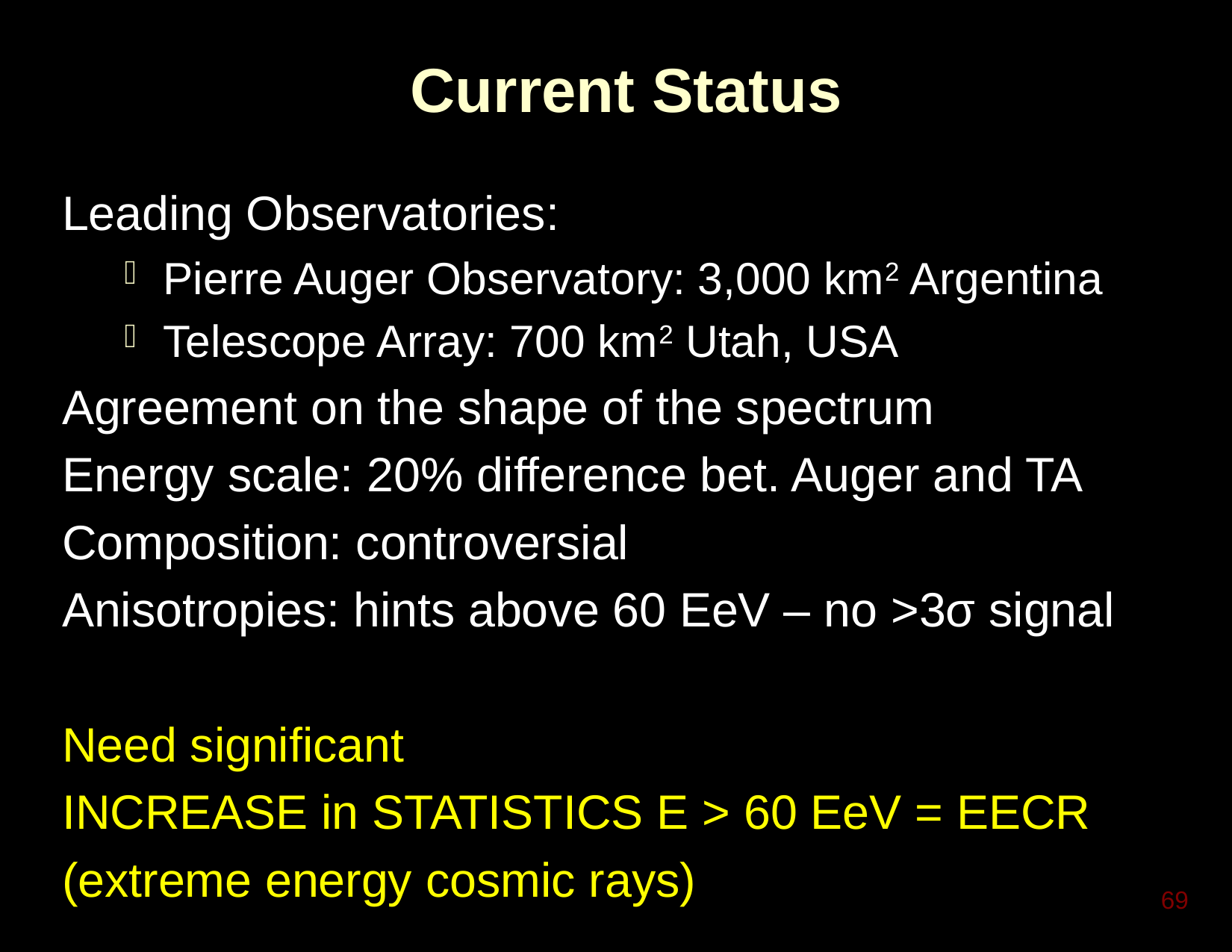

# Current Status
Leading Observatories:
Pierre Auger Observatory: 3,000 km2 Argentina
Telescope Array: 700 km2 Utah, USA
Agreement on the shape of the spectrum
Energy scale: 20% difference bet. Auger and TA
Composition: controversial
Anisotropies: hints above 60 EeV – no >3σ signal

Need significant
INCREASE in STATISTICS E > 60 EeV = EECR
(extreme energy cosmic rays)

69